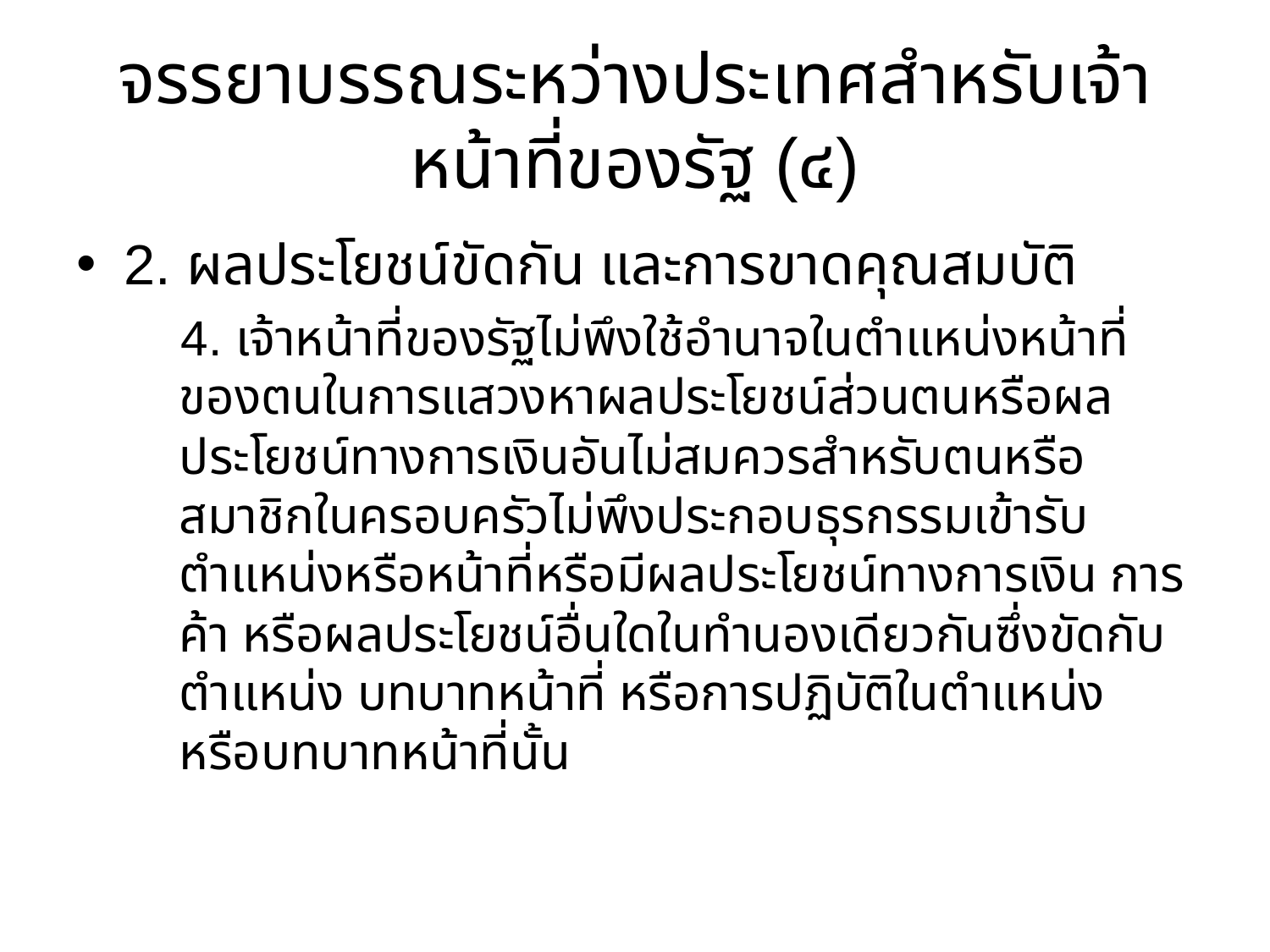

# จรรยาบรรณระหว่างประเทศสำหรับเจ้าหน้าที่ของรัฐ (๔)
2. ผลประโยชน์ขัดกัน และการขาดคุณสมบัติ
   4. เจ้าหน้าที่ของรัฐไม่พึงใช้อำนาจในตำแหน่งหน้าที่ของตนในการแสวงหาผลประโยชน์ส่วนตนหรือผลประโยชน์ทางการเงินอันไม่สมควรสำหรับตนหรือสมาชิกในครอบครัวไม่พึงประกอบธุรกรรมเข้ารับตำแหน่งหรือหน้าที่หรือมีผลประโยชน์ทางการเงิน การค้า หรือผลประโยชน์อื่นใดในทำนองเดียวกันซึ่งขัดกับตำแหน่ง บทบาทหน้าที่ หรือการปฏิบัติในตำแหน่ง หรือบทบาทหน้าที่นั้น